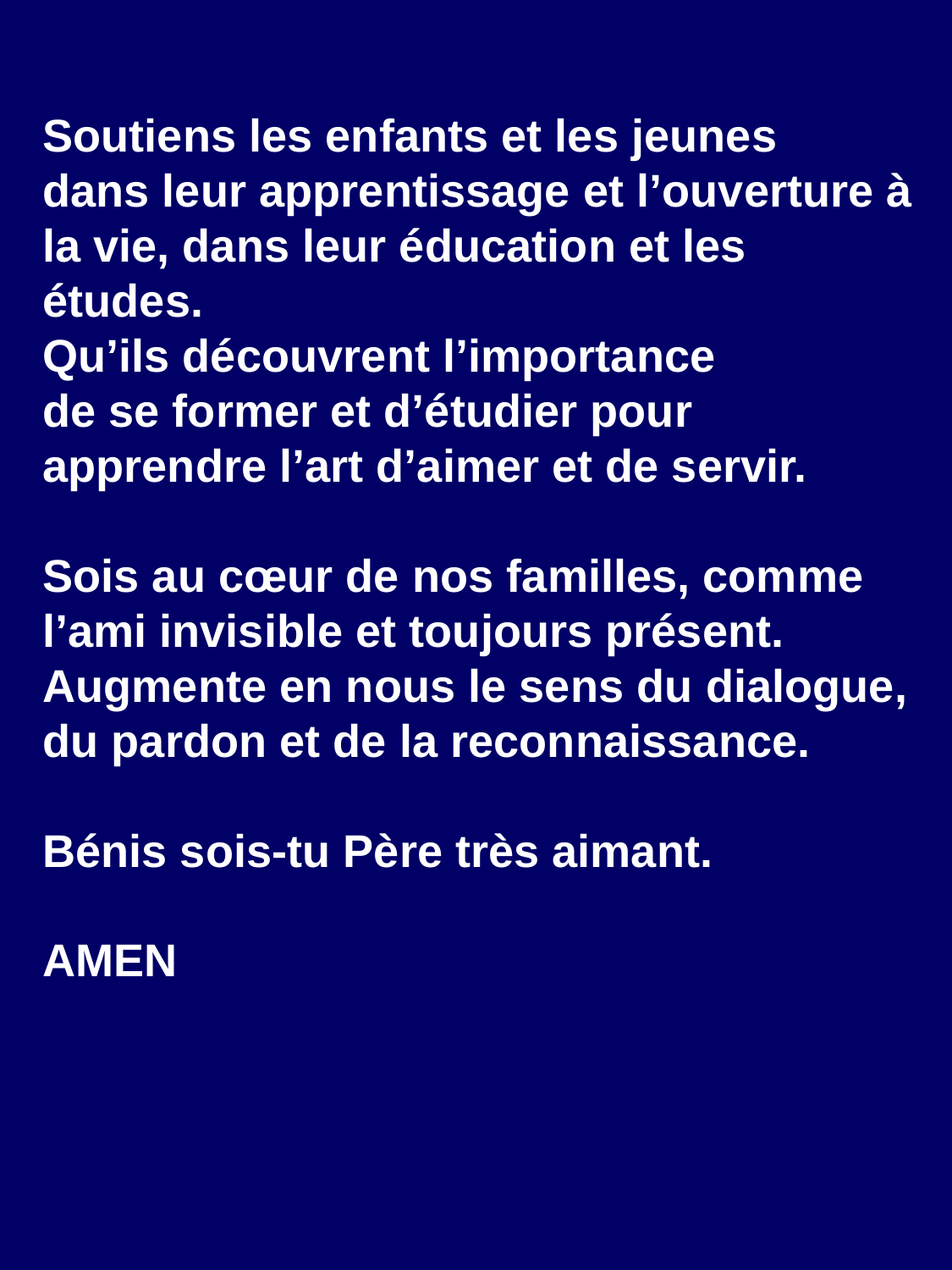

Soutiens les enfants et les jeunes
dans leur apprentissage et l’ouverture à la vie, dans leur éducation et les études.
Qu’ils découvrent l’importance
de se former et d’étudier pour apprendre l’art d’aimer et de servir.

Sois au cœur de nos familles, comme l’ami invisible et toujours présent.
Augmente en nous le sens du dialogue,
du pardon et de la reconnaissance.

Bénis sois-tu Père très aimant.

AMEN